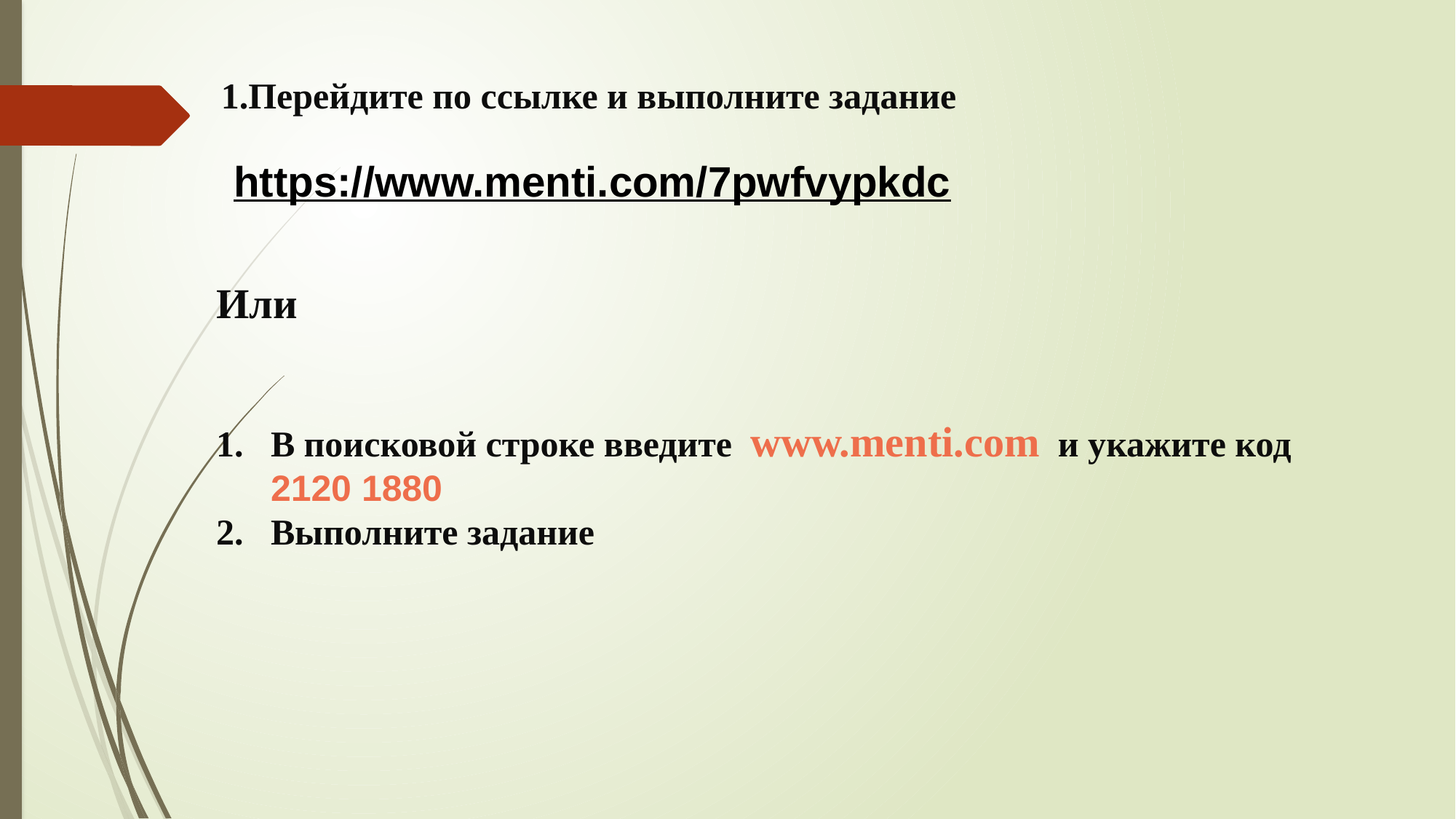

1.Перейдите по ссылке и выполните задание
https://www.menti.com/7pwfvypkdc
Или

В поисковой строке введите  www.menti.com  и укажите код   2120 1880
Выполните задание